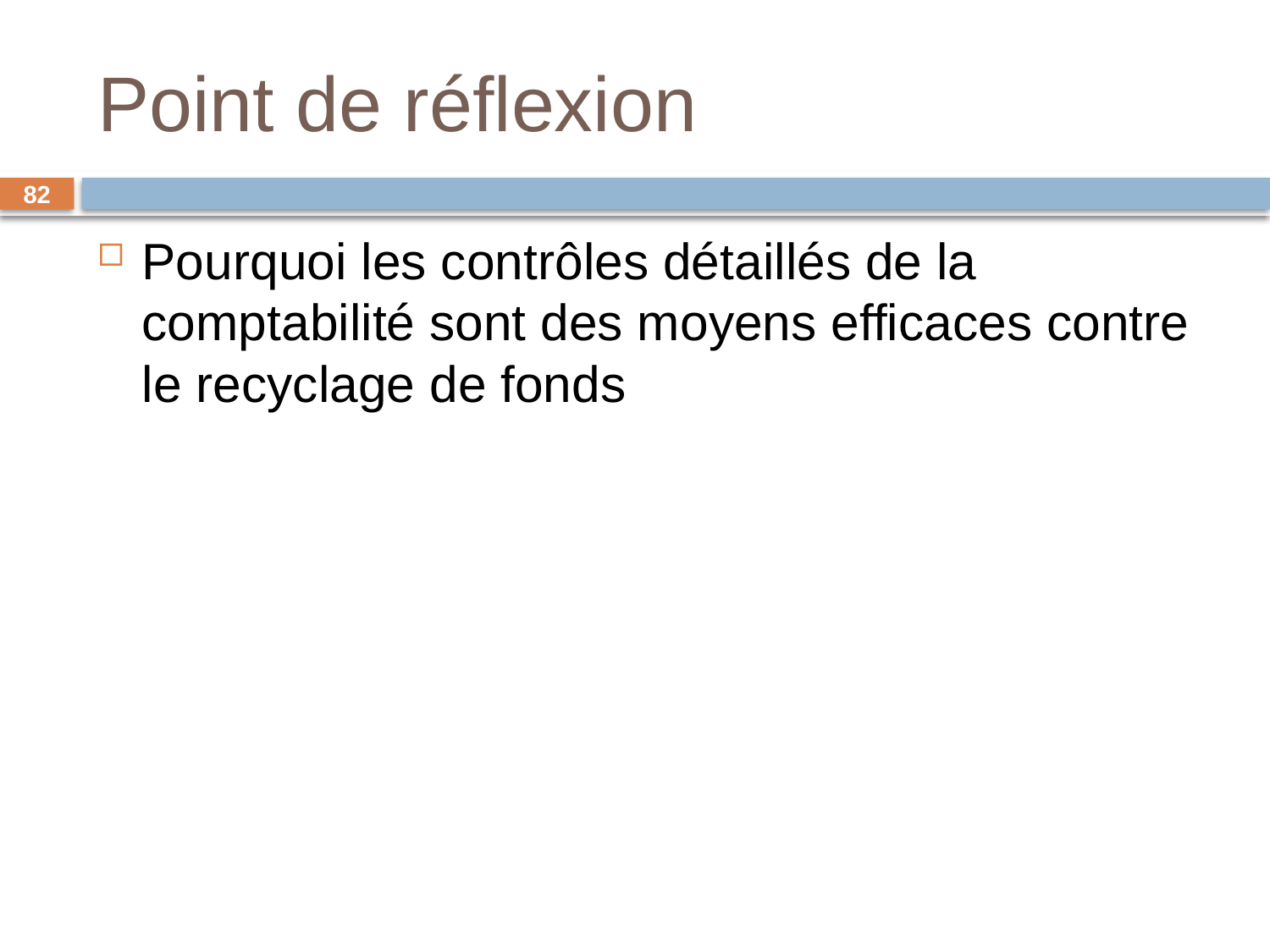

# Point de réflexion
82
Pourquoi les contrôles détaillés de la comptabilité sont des moyens efficaces contre le recyclage de fonds